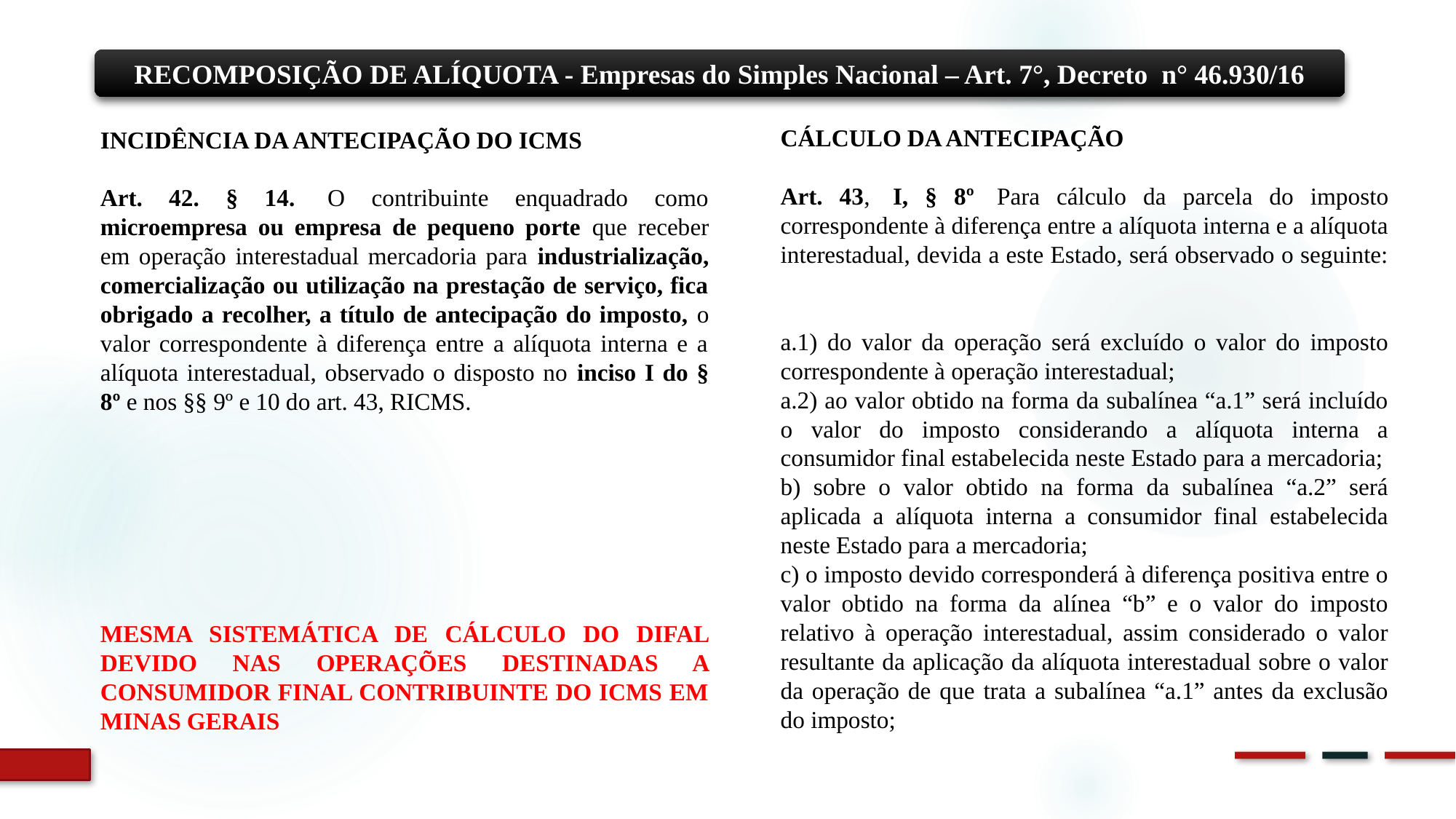

RECOMPOSIÇÃO DE ALÍQUOTA - Empresas do Simples Nacional – Art. 7°, Decreto  n° 46.930/16
CÁLCULO DA ANTECIPAÇÃO

Art. 43,  I, § 8º  Para cálculo da parcela do imposto correspondente à diferença entre a alíquota interna e a alíquota interestadual, devida a este Estado, será observado o seguinte:

a.1) do valor da operação será excluído o valor do imposto correspondente à operação interestadual;
a.2) ao valor obtido na forma da subalínea “a.1” será incluído o valor do imposto considerando a alíquota interna a consumidor final estabelecida neste Estado para a mercadoria;
b) sobre o valor obtido na forma da subalínea “a.2” será aplicada a alíquota interna a consumidor final estabelecida neste Estado para a mercadoria;
c) o imposto devido corresponderá à diferença positiva entre o valor obtido na forma da alínea “b” e o valor do imposto relativo à operação interestadual, assim considerado o valor resultante da aplicação da alíquota interestadual sobre o valor da operação de que trata a subalínea “a.1” antes da exclusão do imposto;
INCIDÊNCIA DA ANTECIPAÇÃO DO ICMS

Art. 42. § 14.  O contribuinte enquadrado como microempresa ou empresa de pequeno porte que receber em operação interestadual mercadoria para industrialização, comercialização ou utilização na prestação de serviço, fica obrigado a recolher, a título de antecipação do imposto, o valor correspondente à diferença entre a alíquota interna e a alíquota interestadual, observado o disposto no inciso I do § 8º e nos §§ 9º e 10 do art. 43, RICMS.

MESMA SISTEMÁTICA DE CÁLCULO DO DIFAL DEVIDO NAS OPERAÇÕES DESTINADAS A CONSUMIDOR FINAL CONTRIBUINTE DO ICMS EM MINAS GERAIS